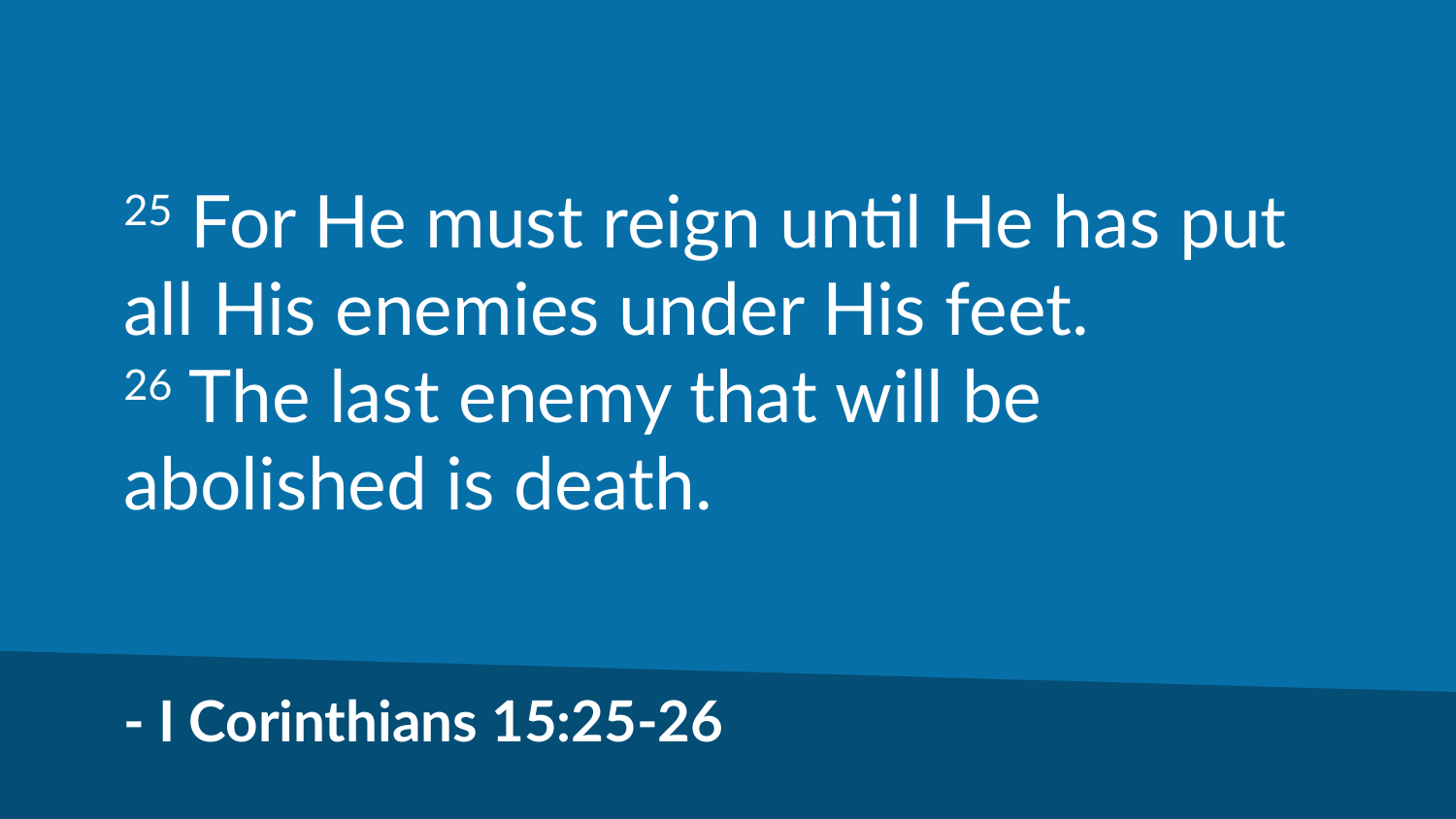

25 For He must reign until He has put all His enemies under His feet.
26 The last enemy that will be abolished is death.
- I Corinthians 15:25-26